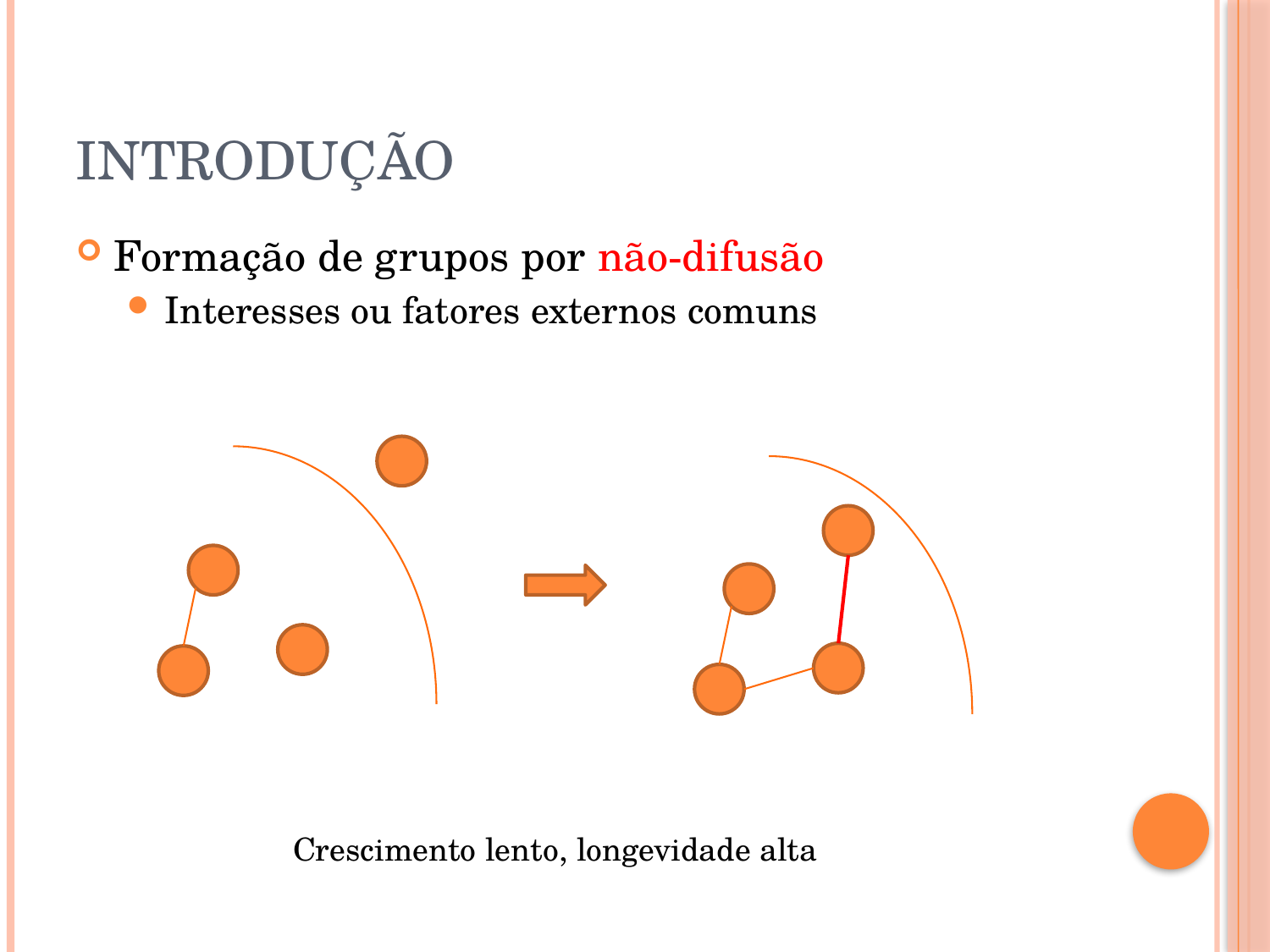

# Introdução
Formação de grupos por não-difusão
Interesses ou fatores externos comuns

Crescimento lento, longevidade alta